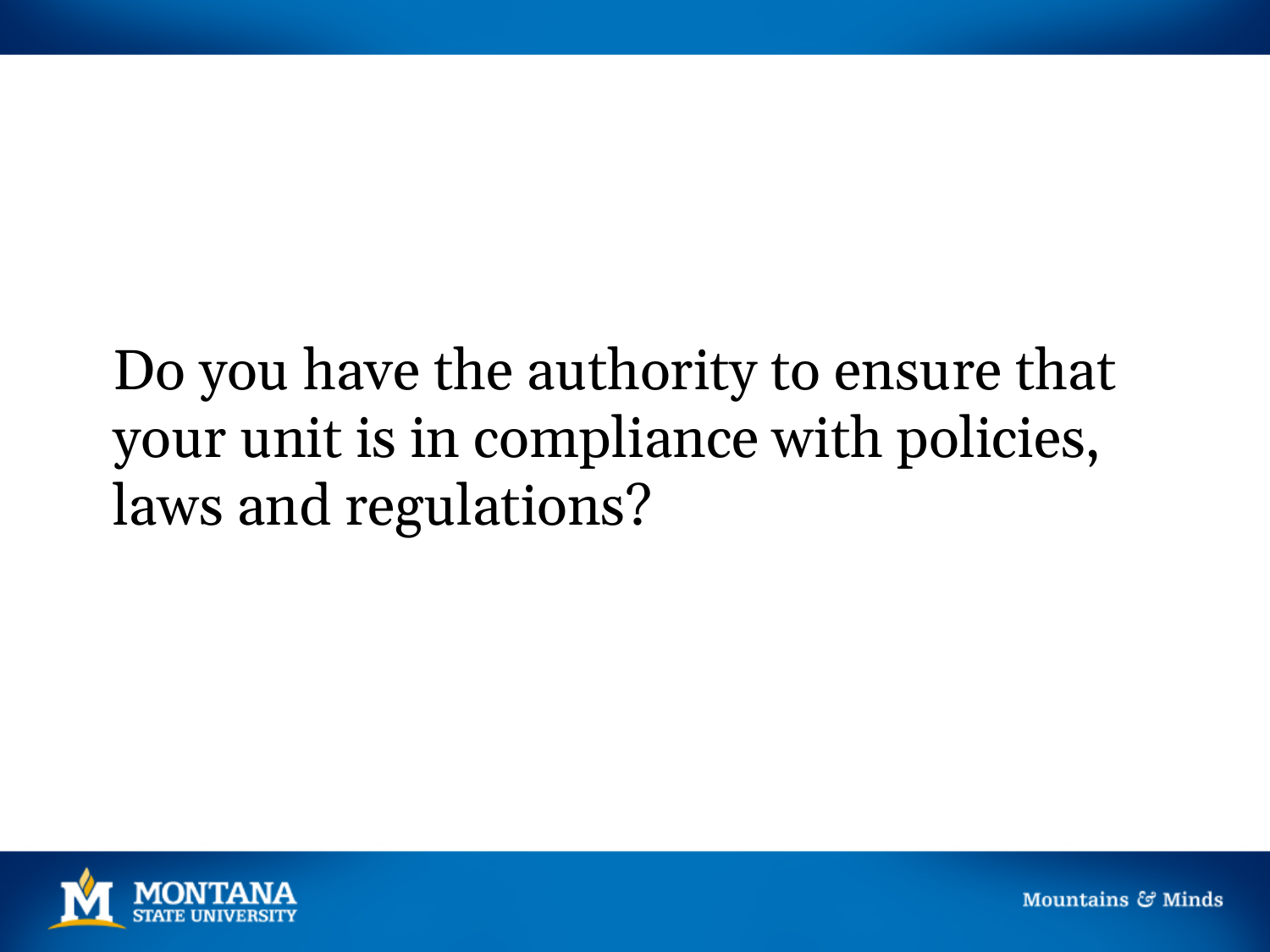

Do you have the authority to ensure that your unit is in compliance with policies, laws and regulations?